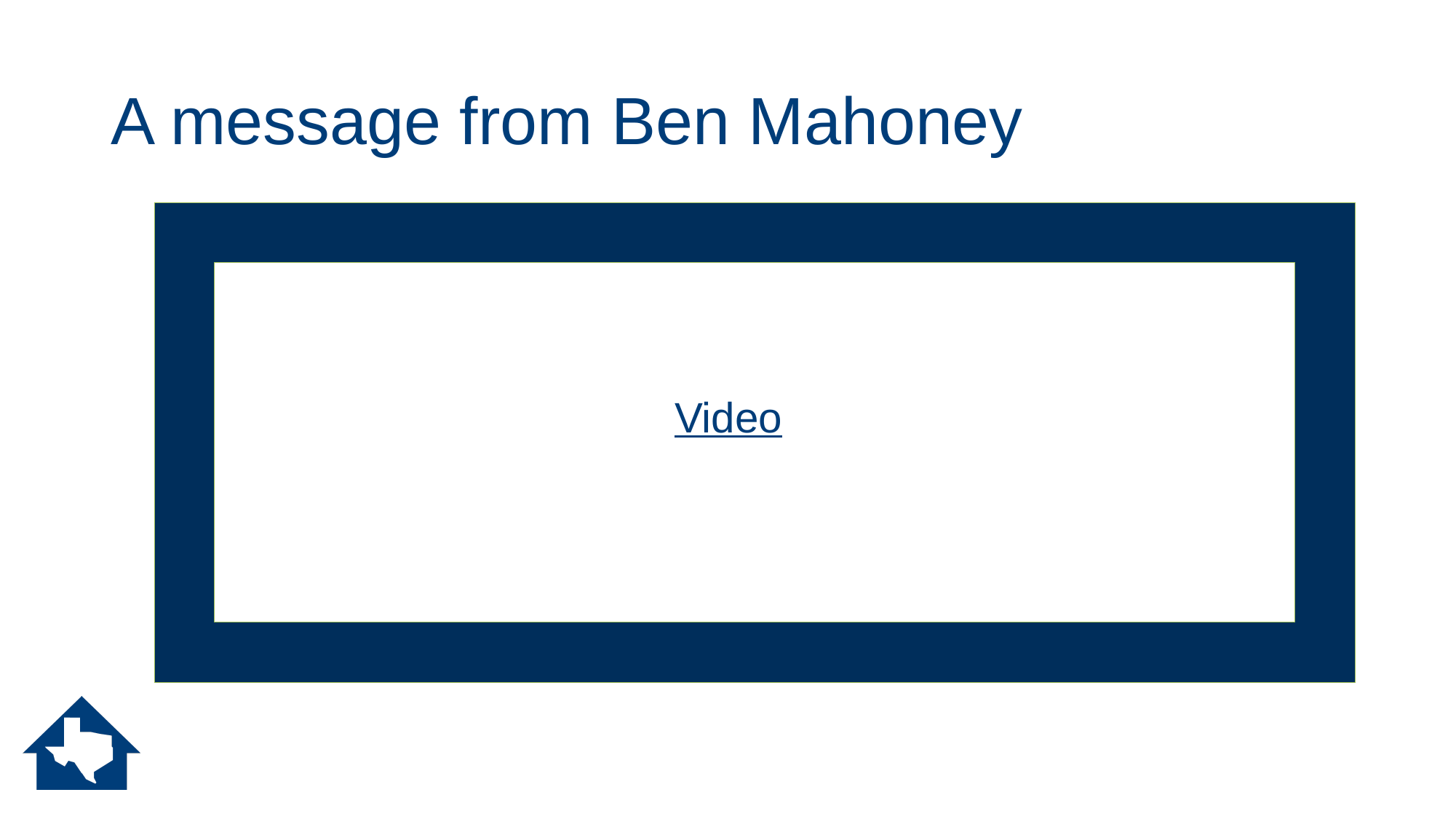

# A message from Ben Mahoney

Video